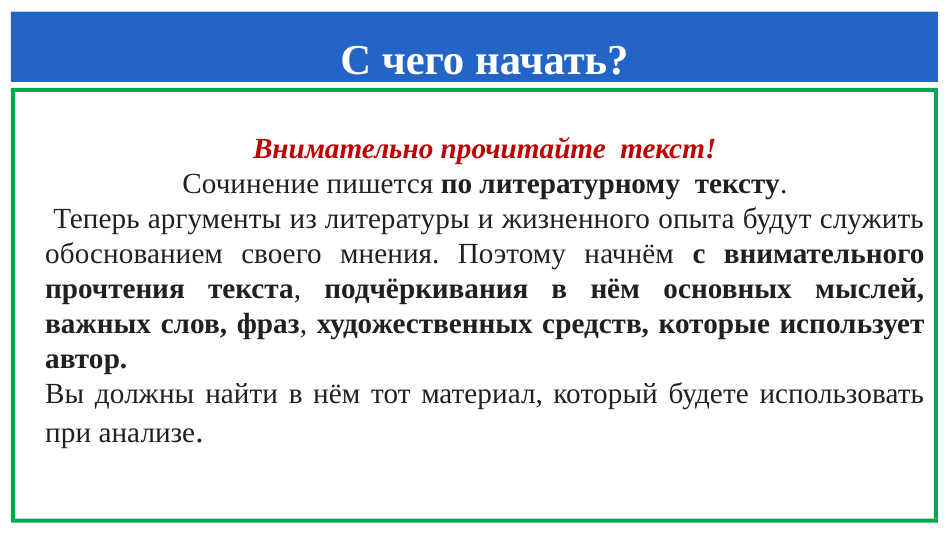

# С чего начать?
Внимательно прочитайте  текст!
Сочинение пишется по литературному  тексту.
 Теперь аргументы из литературы и жизненного опыта будут служить обоснованием своего мнения. Поэтому начнём с внимательного прочтения текста, подчёркивания в нём основных мыслей, важных слов, фраз, художественных средств, которые использует автор.
Вы должны найти в нём тот материал, который будете использовать при анализе.